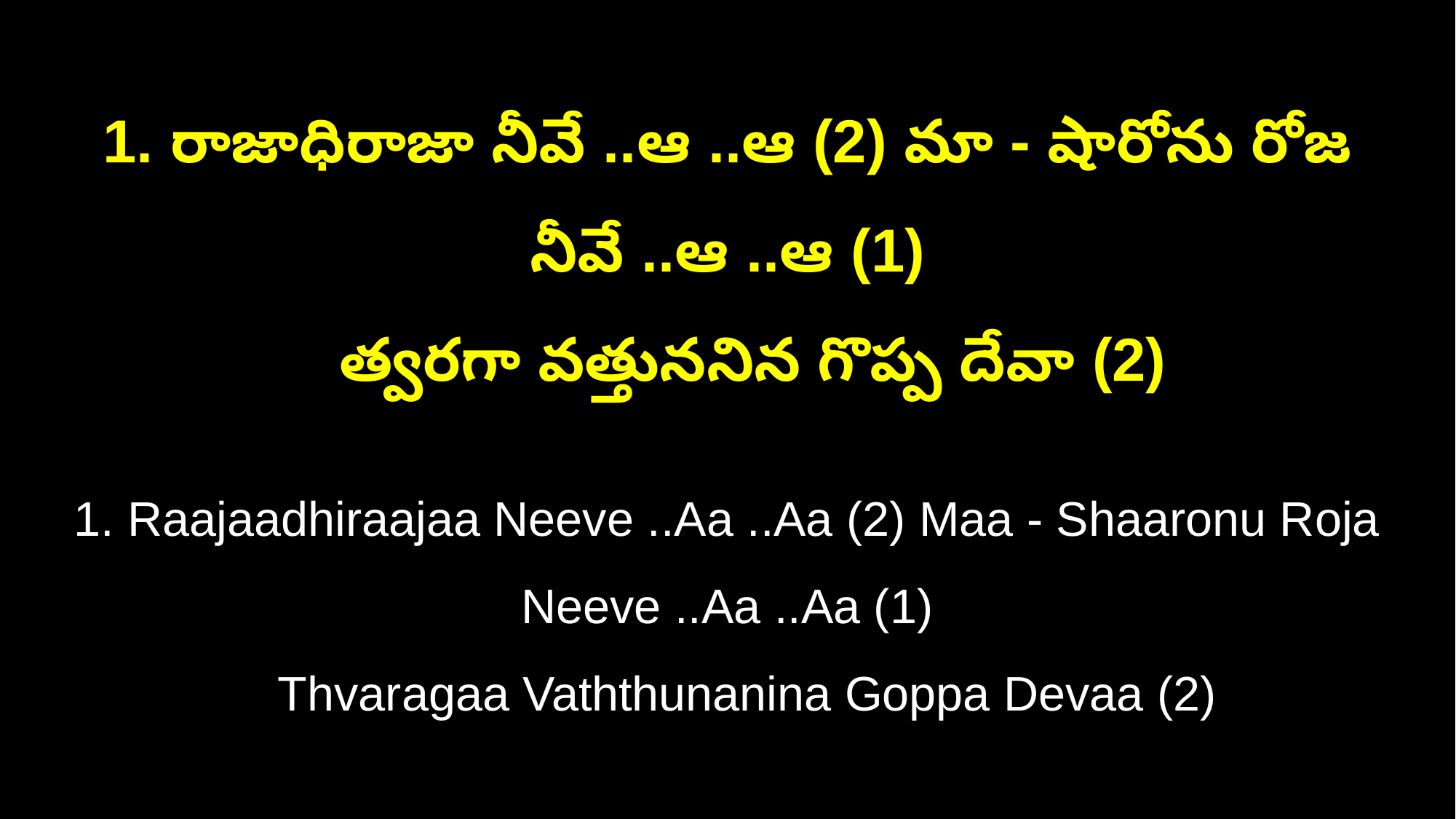

1. రాజాధిరాజా నీవే ..ఆ ..ఆ (2) మా - షారోను రోజ నీవే ..ఆ ..ఆ (1)
   త్వరగా వత్తుననిన గొప్ప దేవా (2)
1. Raajaadhiraajaa Neeve ..Aa ..Aa (2) Maa - Shaaronu Roja Neeve ..Aa ..Aa (1)
   Thvaragaa Vaththunanina Goppa Devaa (2)